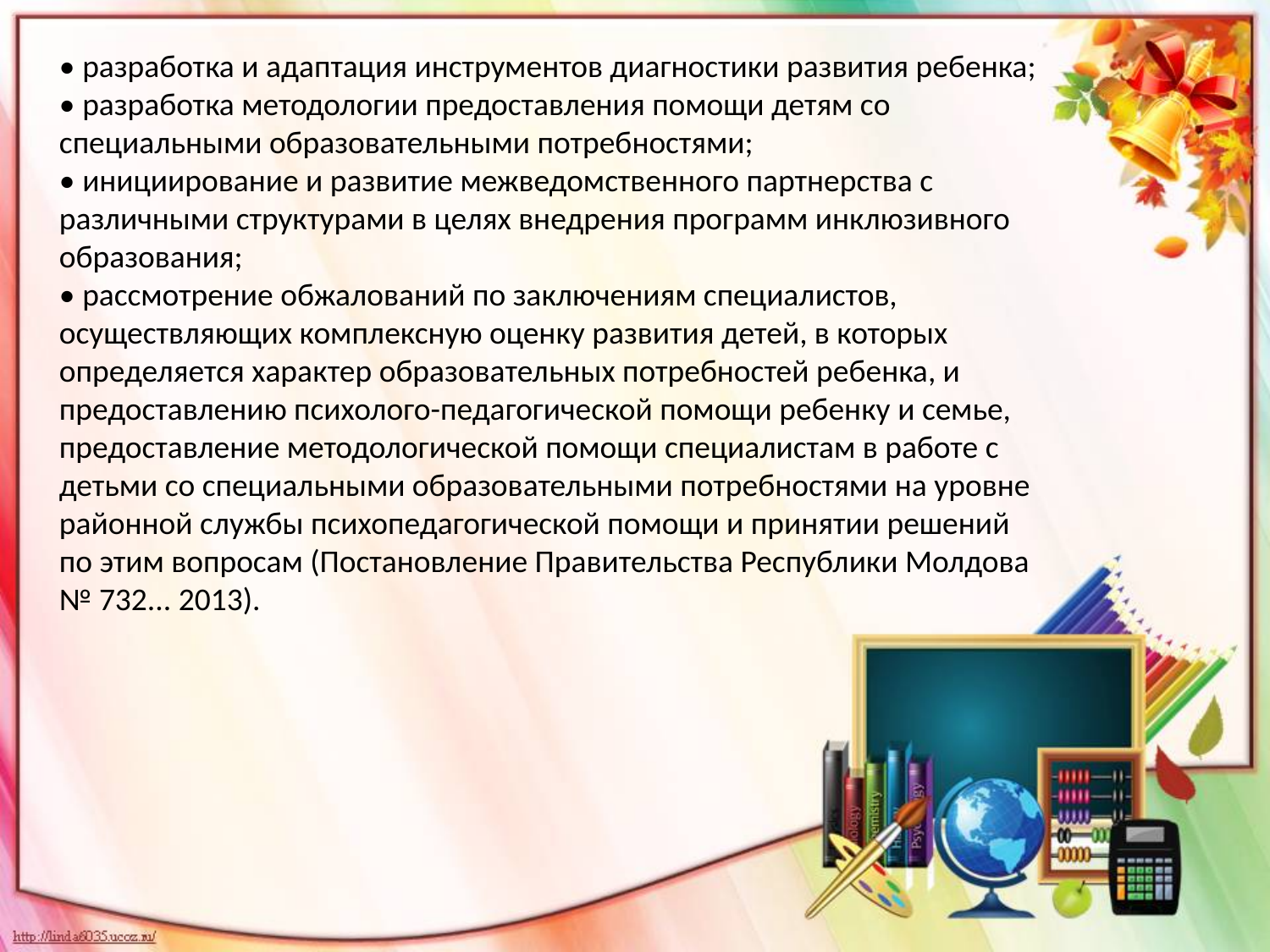

• разработка и адаптация инструментов диагностики развития ребенка;
• разработка методологии предоставления помощи детям со специальными образовательными потребностями;
• инициирование и развитие межведомственного партнерства с различными структурами в целях внедрения программ инклюзивного образования;
• рассмотрение обжалований по заключениям специалистов, осуществляющих комплексную оценку развития детей, в которых определяется характер образовательных потребностей ребенка, и предоставлению психолого-педагогической помощи ребенку и семье, предоставление методологической помощи специалистам в работе с детьми со специальными образовательными потребностями на уровне районной службы психопедагогической помощи и принятии решений по этим вопросам (Постановление Правительства Республики Молдова № 732... 2013).